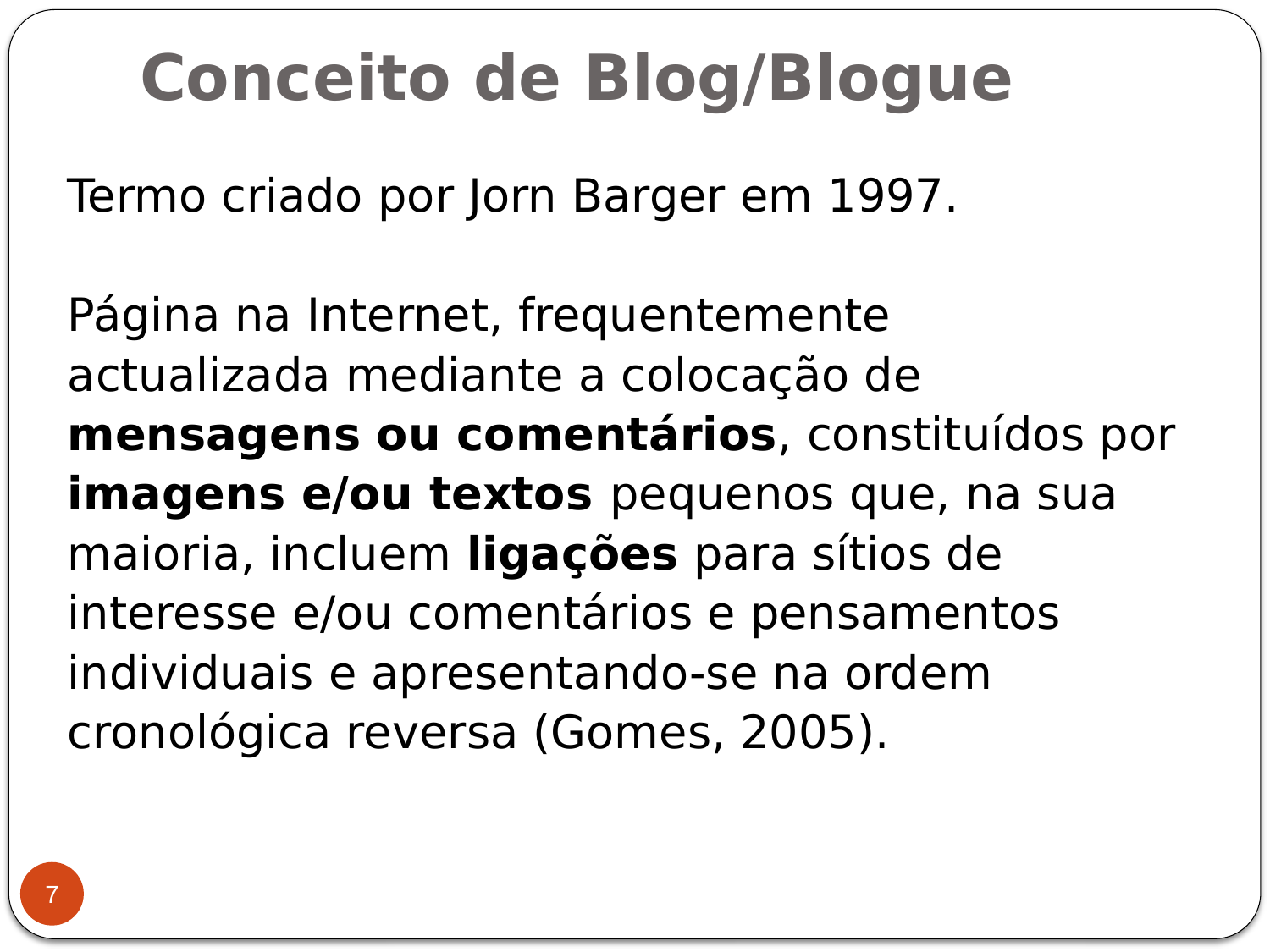

# Conceito de Blog/Blogue
Termo criado por Jorn Barger em 1997.

Página na Internet, frequentemente
actualizada mediante a colocação de
mensagens ou comentários, constituídos por
imagens e/ou textos pequenos que, na sua
maioria, incluem ligações para sítios de
interesse e/ou comentários e pensamentos
individuais e apresentando-se na ordem
cronológica reversa (Gomes, 2005).
7